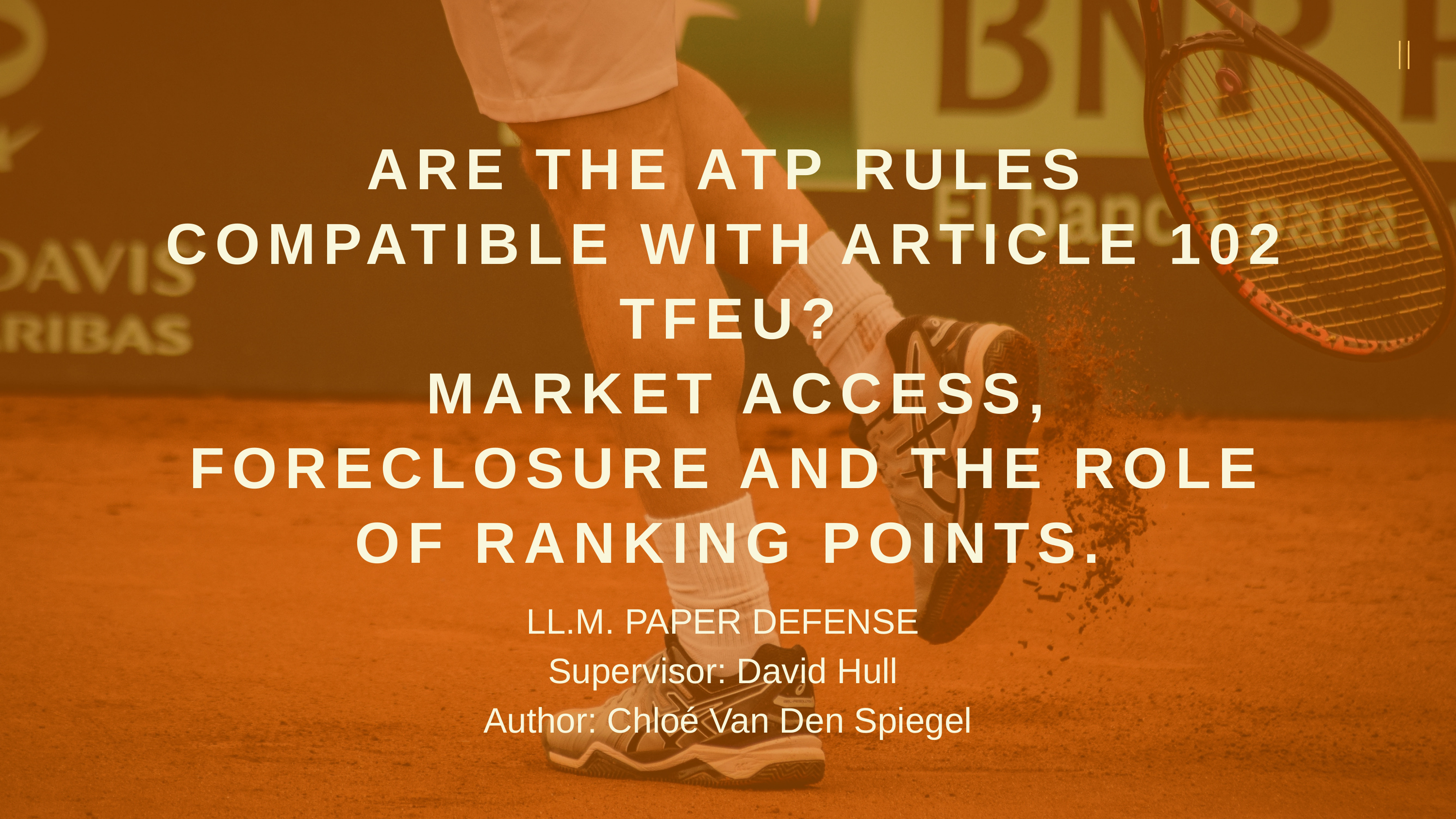

ARE THE ATP RULES COMPATIBLE WITH ARTICLE 102 TFEU?
 MARKET ACCESS, FORECLOSURE AND THE ROLE OF RANKING POINTS.
LL.M. PAPER DEFENSE
Supervisor: David Hull
Author: Chloé Van Den Spiegel